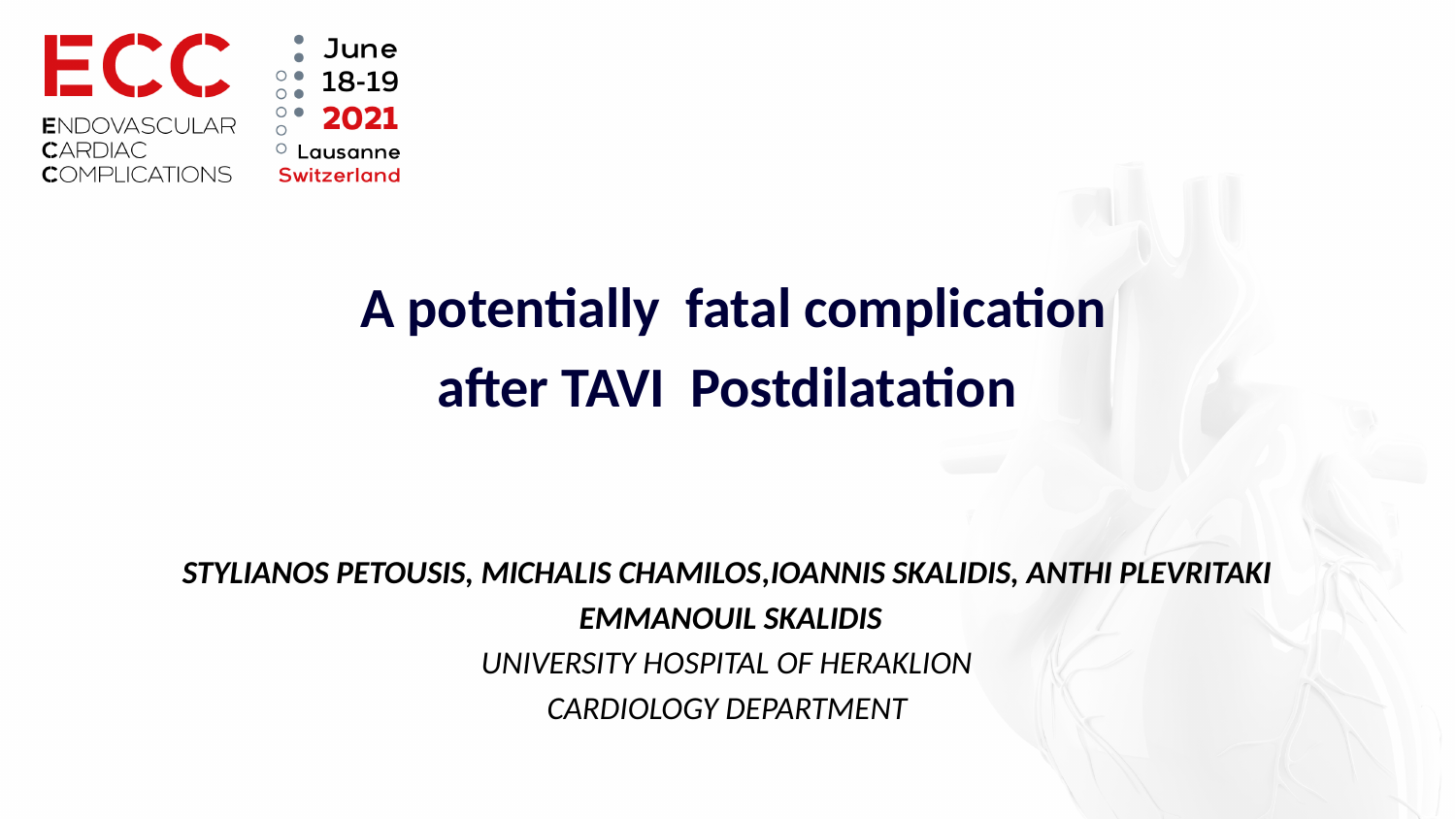

A potentially  fatal complication
after TAVI  Postdilatation

STYLIANOS PETOUSIS, MICHALIS CHAMILOS,IOANNIS SKALIDIS, ANTHI PLEVRITAKI
 EMMANOUIL SKALIDIS
UNIVERSITY HOSPITAL OF HERAKLION
CARDIOLOGY DEPARTMENT